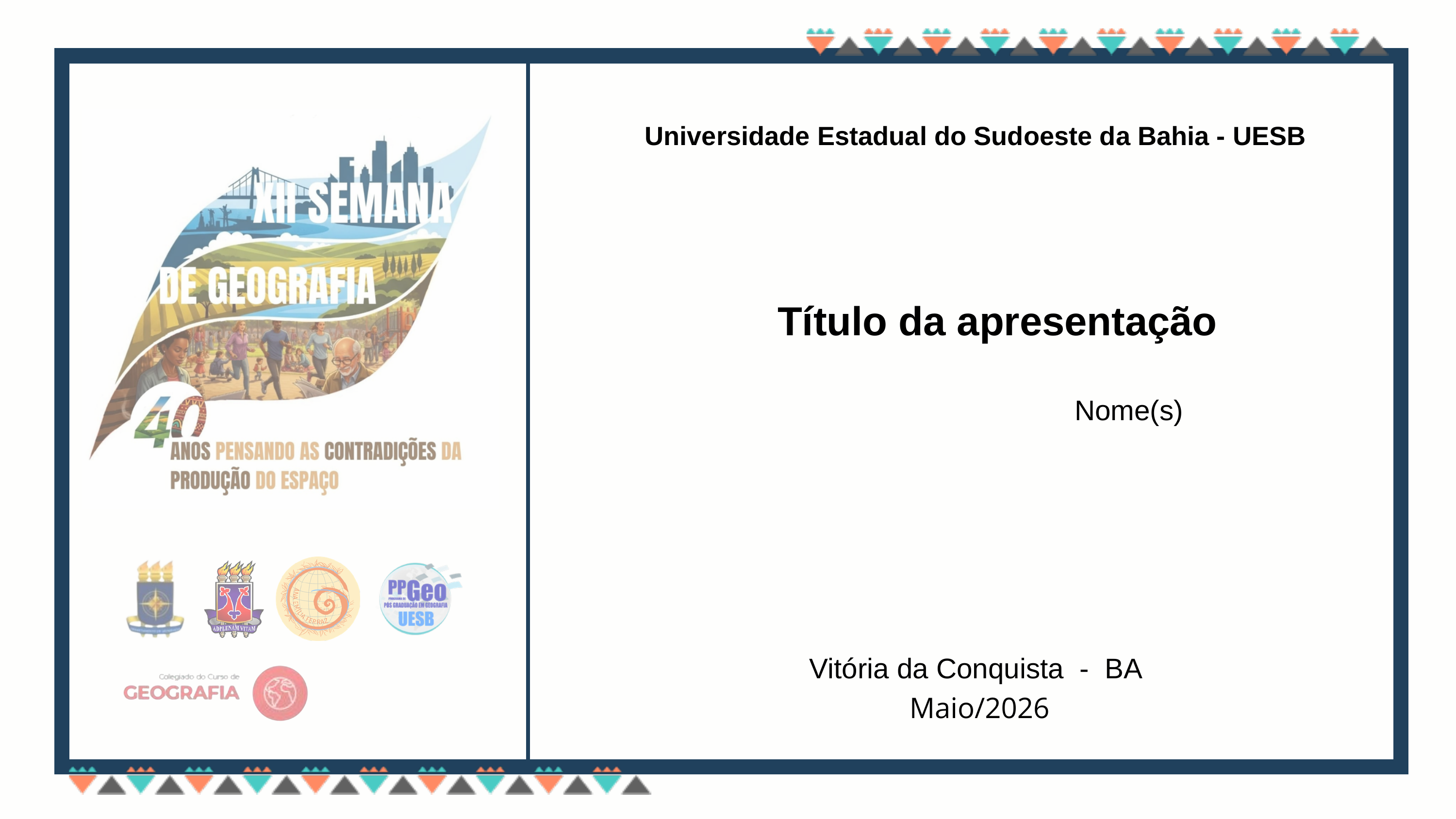

Universidade Estadual do Sudoeste da Bahia - UESB
Título da apresentação
Nome(s)

Vitória da Conquista  -  BA
Maio/2026